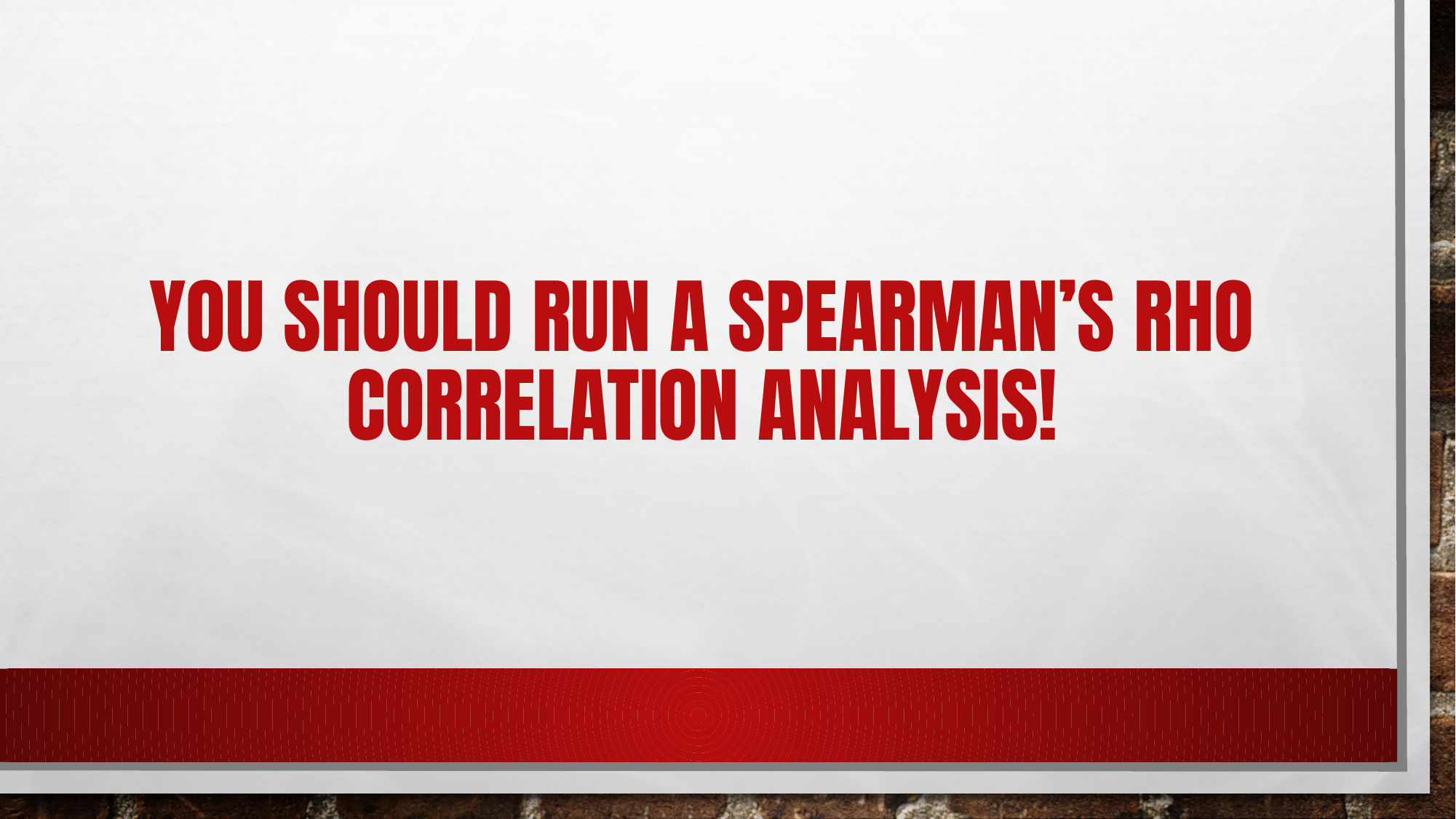

# YOU Should run a spearman’s rho correlation analysis!